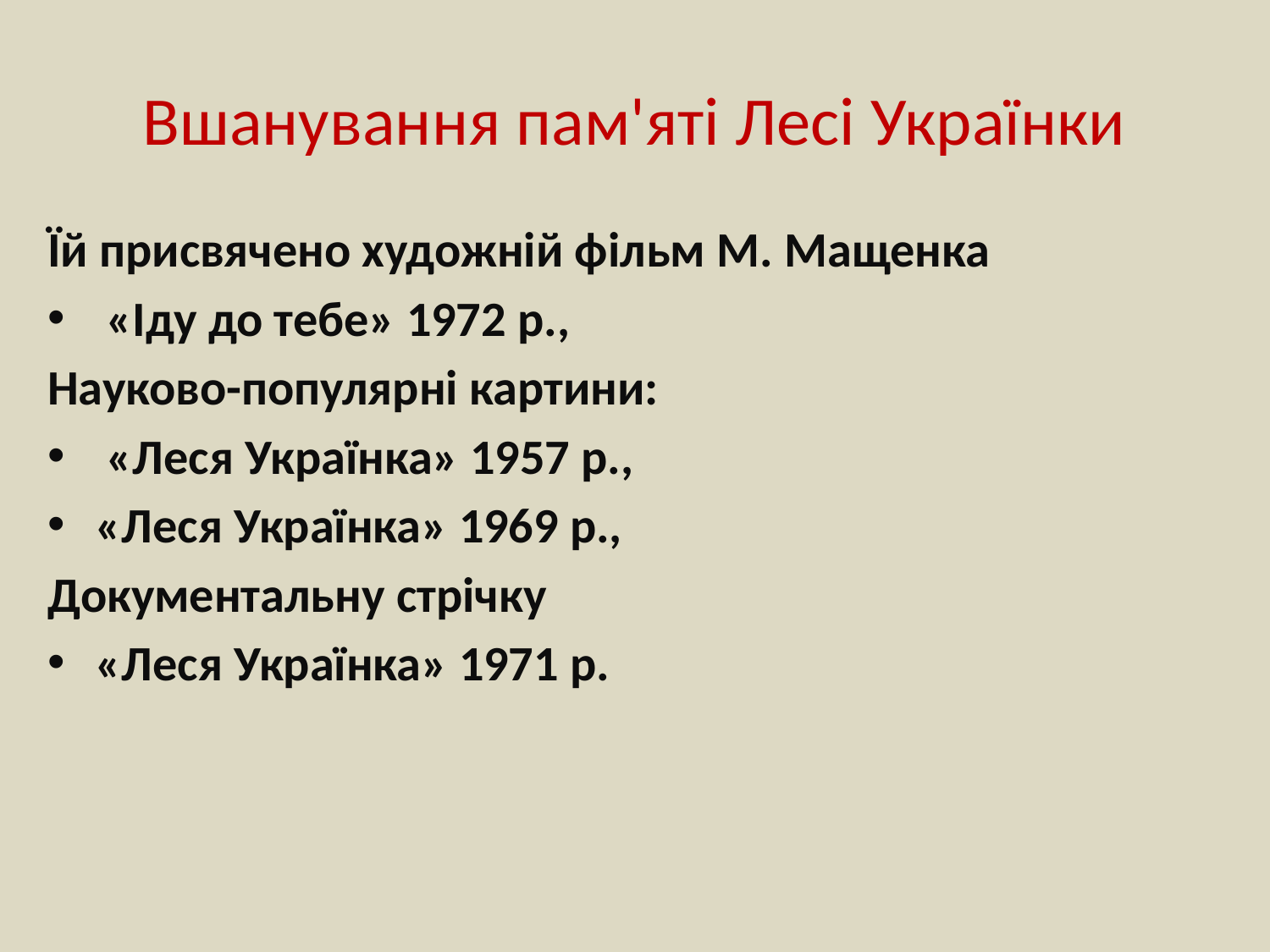

# Вшанування пам'яті Лесі Українки
Їй присвячено художній фільм М. Мащенка
 «Іду до тебе» 1972 р.,
Науково-популярні картини:
 «Леся Українка» 1957 р.,
«Леся Українка» 1969 р.,
Документальну стрічку
«Леся Українка» 1971 р.